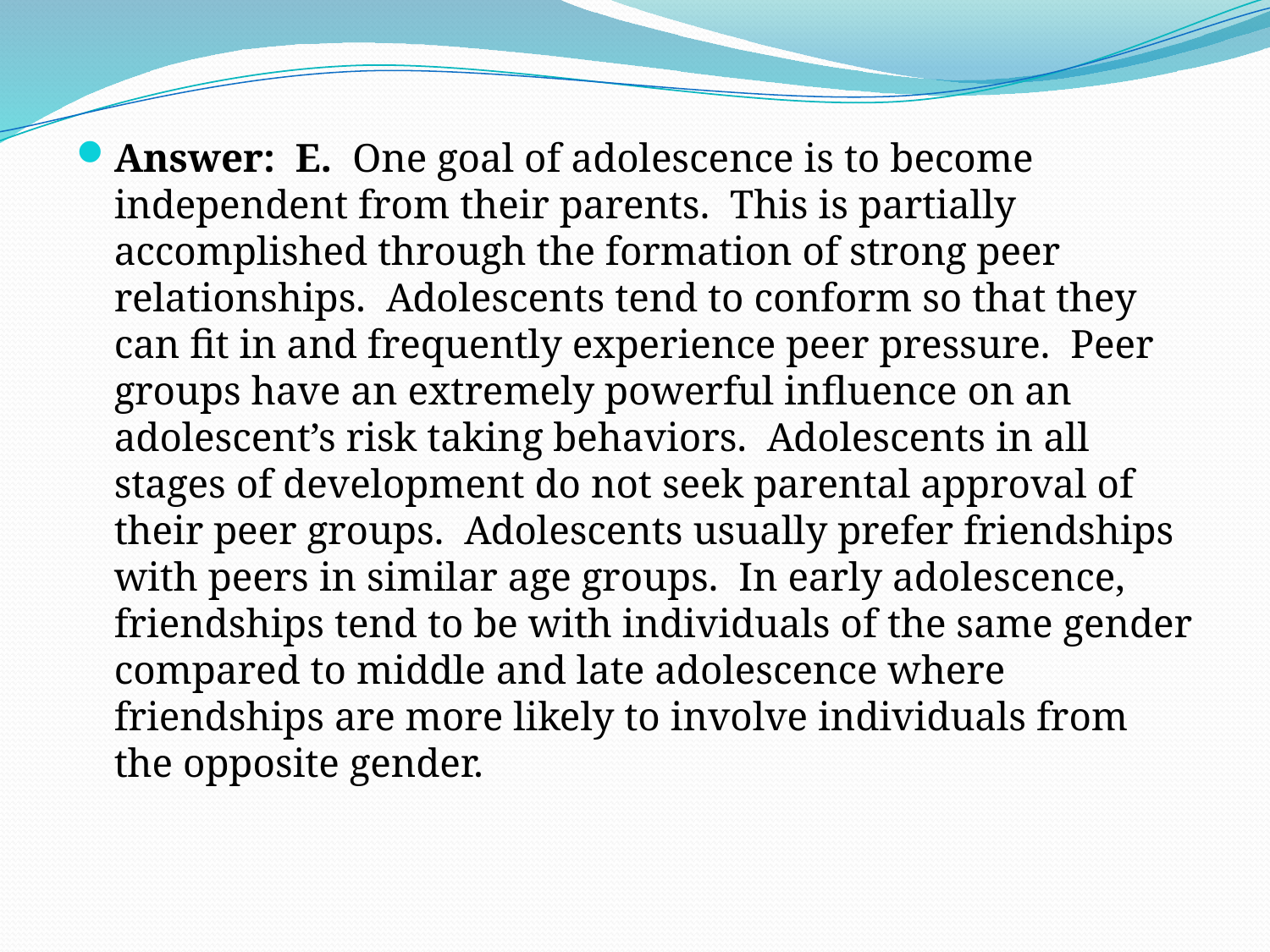

Answer:  E.  One goal of adolescence is to become independent from their parents.  This is partially accomplished through the formation of strong peer relationships.  Adolescents tend to conform so that they can fit in and frequently experience peer pressure.  Peer groups have an extremely powerful influence on an adolescent’s risk taking behaviors.  Adolescents in all stages of development do not seek parental approval of their peer groups.  Adolescents usually prefer friendships with peers in similar age groups.  In early adolescence, friendships tend to be with individuals of the same gender compared to middle and late adolescence where friendships are more likely to involve individuals from the opposite gender.